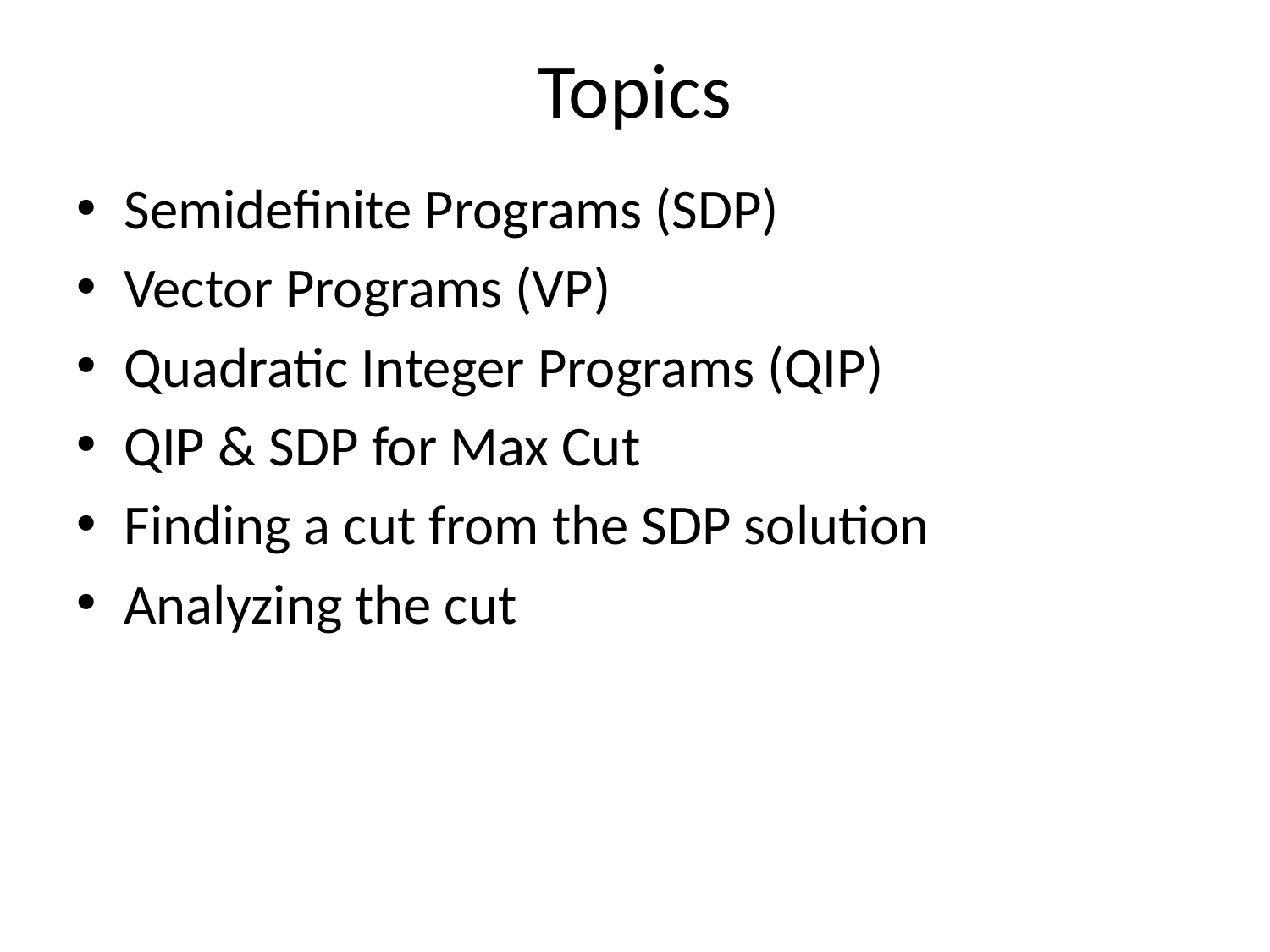

# Topics
Semidefinite Programs (SDP)
Vector Programs (VP)
Quadratic Integer Programs (QIP)
QIP & SDP for Max Cut
Finding a cut from the SDP solution
Analyzing the cut